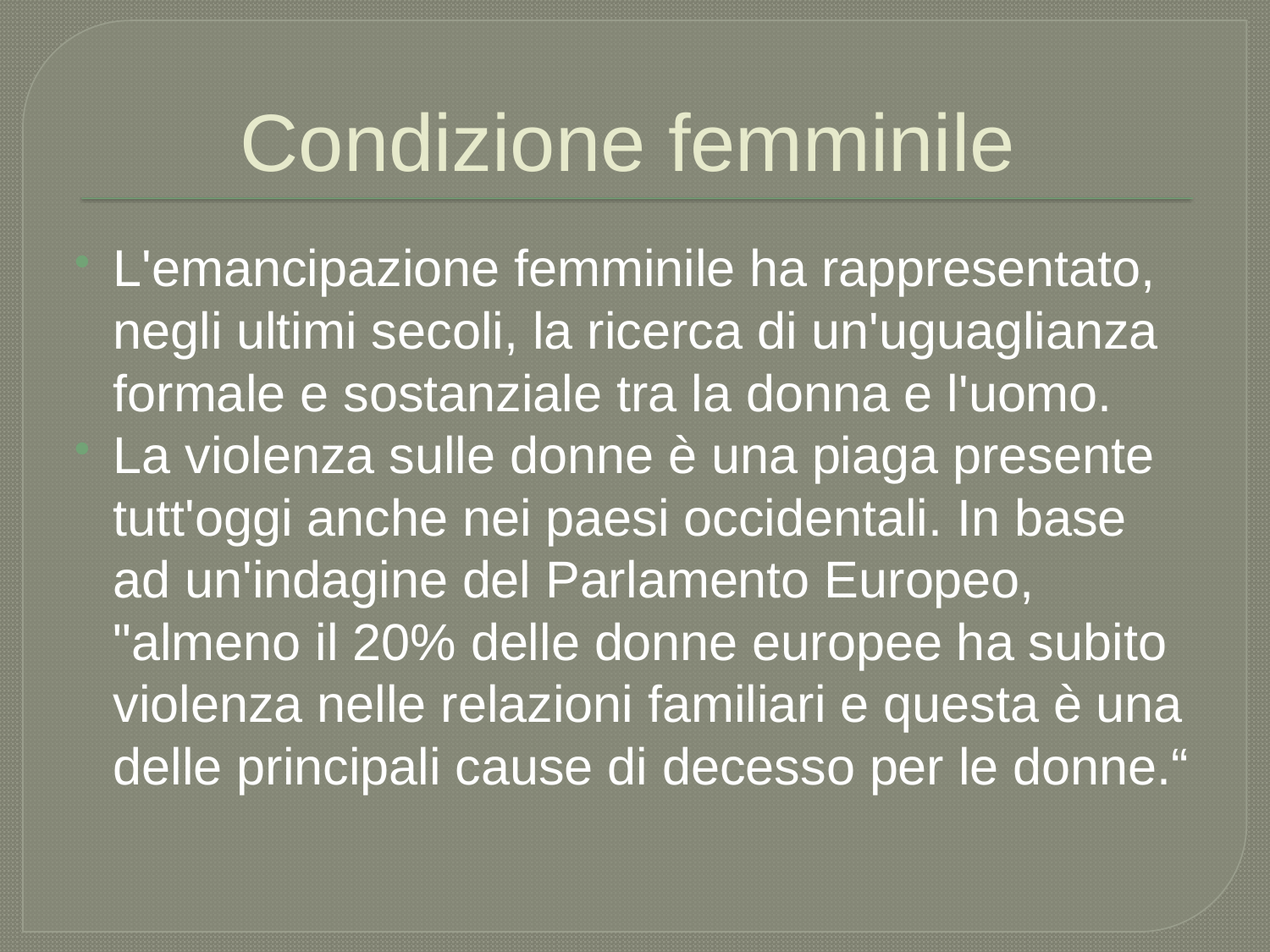

# Condizione femminile
L'emancipazione femminile ha rappresentato, negli ultimi secoli, la ricerca di un'uguaglianza formale e sostanziale tra la donna e l'uomo.
La violenza sulle donne è una piaga presente tutt'oggi anche nei paesi occidentali. In base ad un'indagine del Parlamento Europeo, "almeno il 20% delle donne europee ha subito violenza nelle relazioni familiari e questa è una delle principali cause di decesso per le donne.“